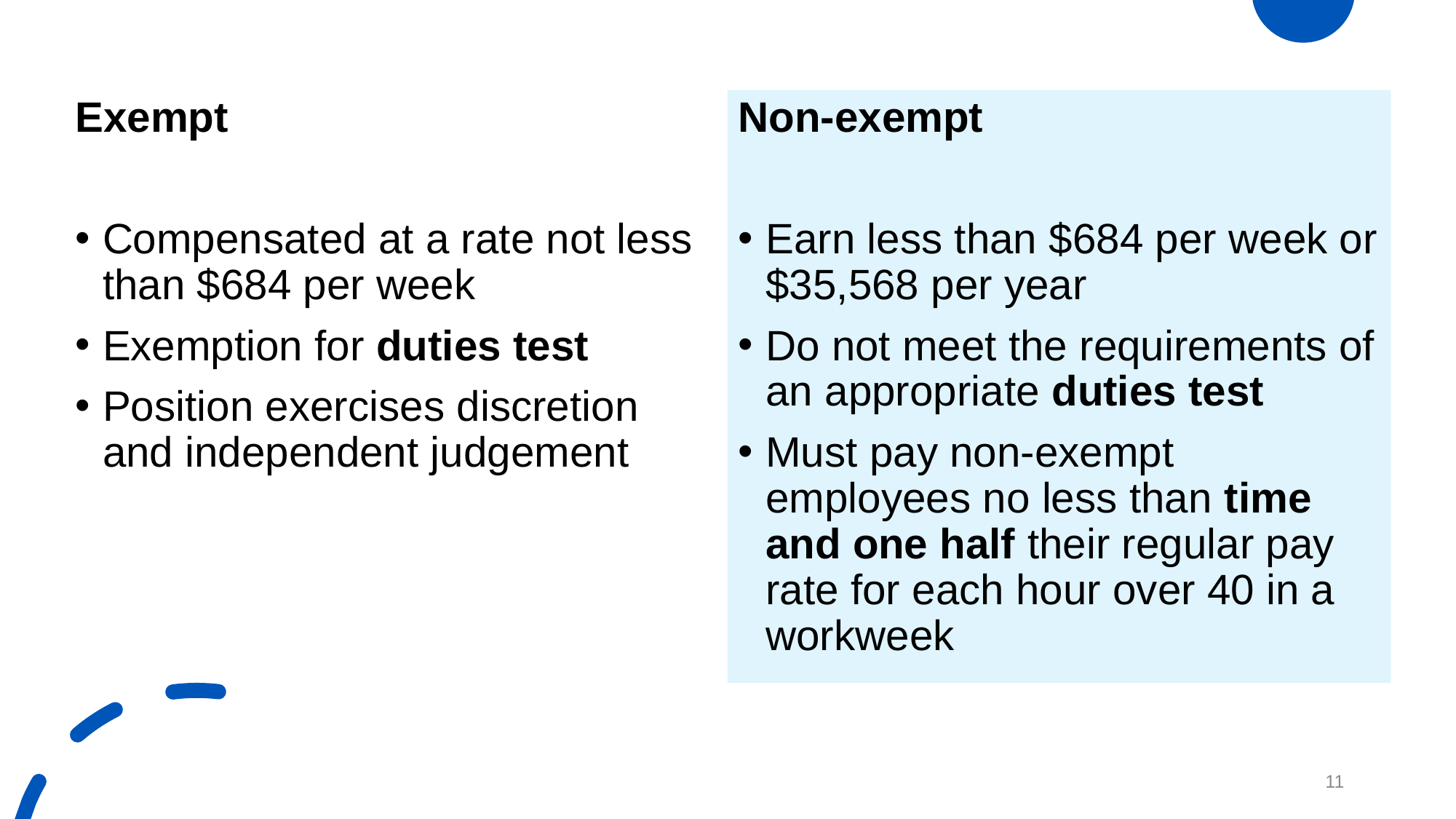

Exempt

Compensated at a rate not less than $684 per week
Exemption for duties test
Position exercises discretion and independent judgement

Non-exempt

Earn less than $684 per week or $35,568 per year
Do not meet the requirements of an appropriate duties test
Must pay non-exempt employees no less than time and one half their regular pay rate for each hour over 40 in a workweek
11